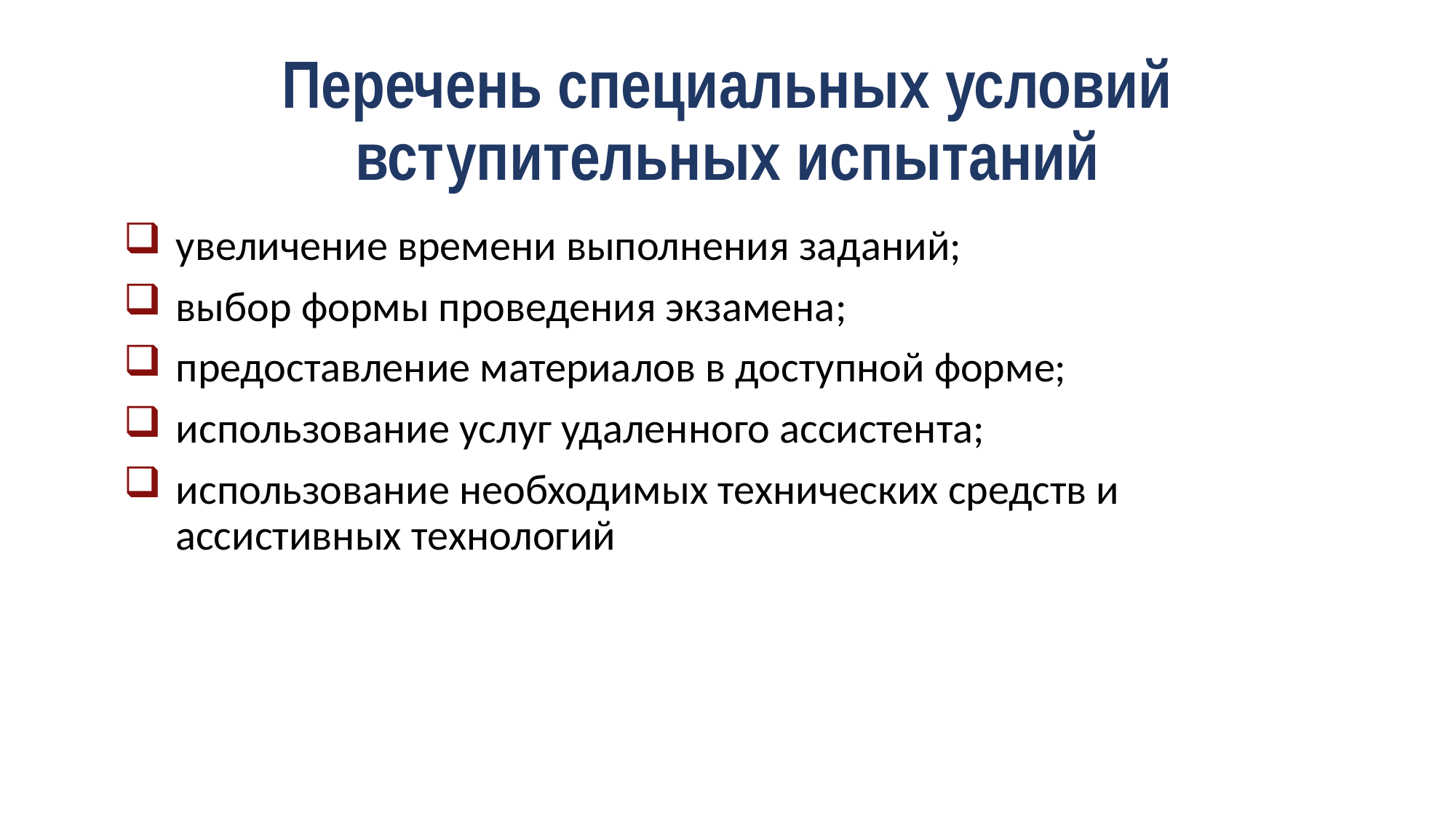

# Перечень специальных условий вступительных испытаний
увеличение времени выполнения заданий;
выбор формы проведения экзамена;
предоставление материалов в доступной форме;
использование услуг удаленного ассистента;
использование необходимых технических средств и ассистивных технологий